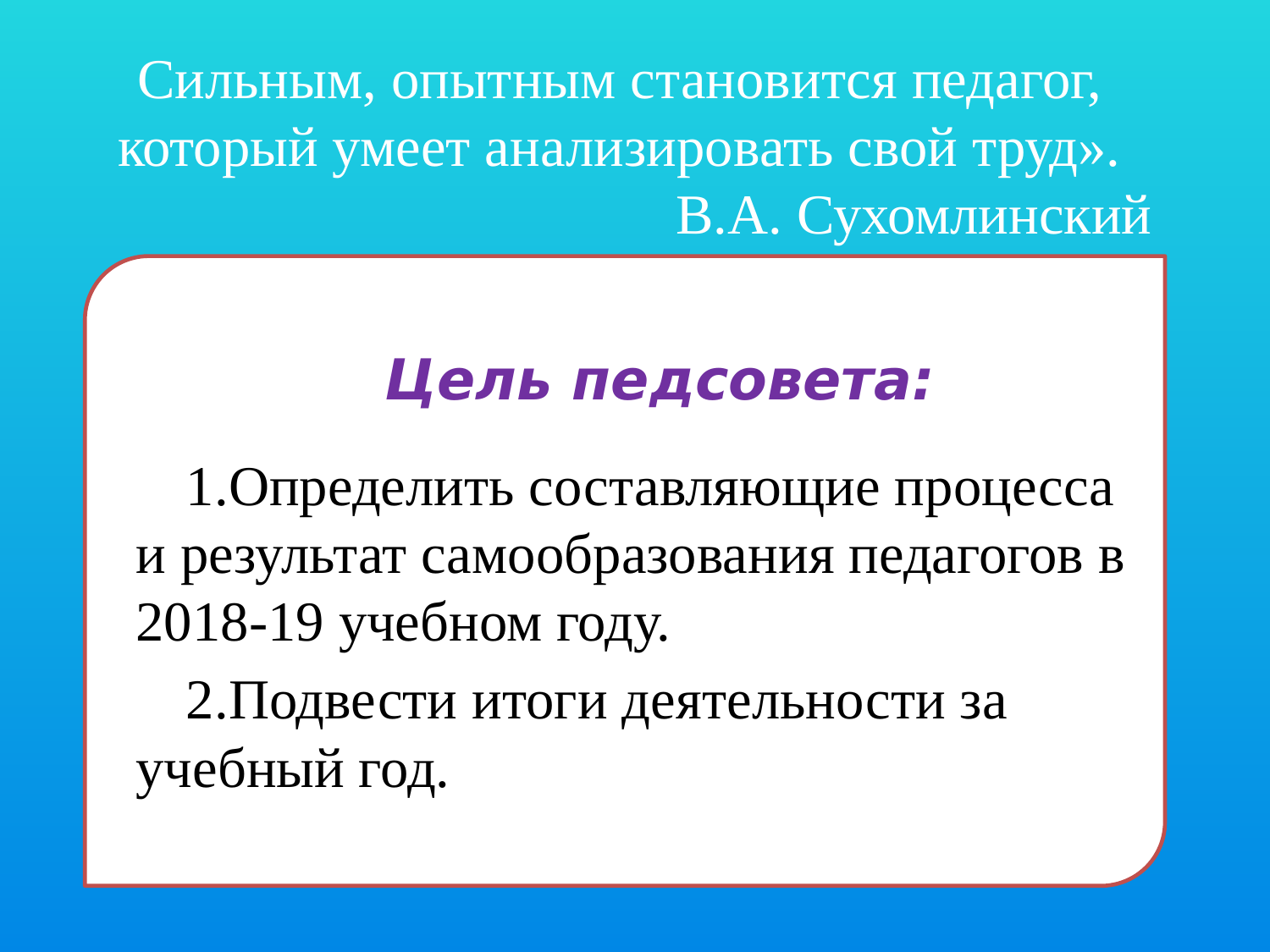

Сильным, опытным становится педагог, который умеет анализировать свой труд».
В.А. Сухомлинский
Цель педсовета:

Определить составляющие процесса и результат самообразования педагогов в 2018-19 учебном году.
Подвести итоги деятельности за  учебный год.